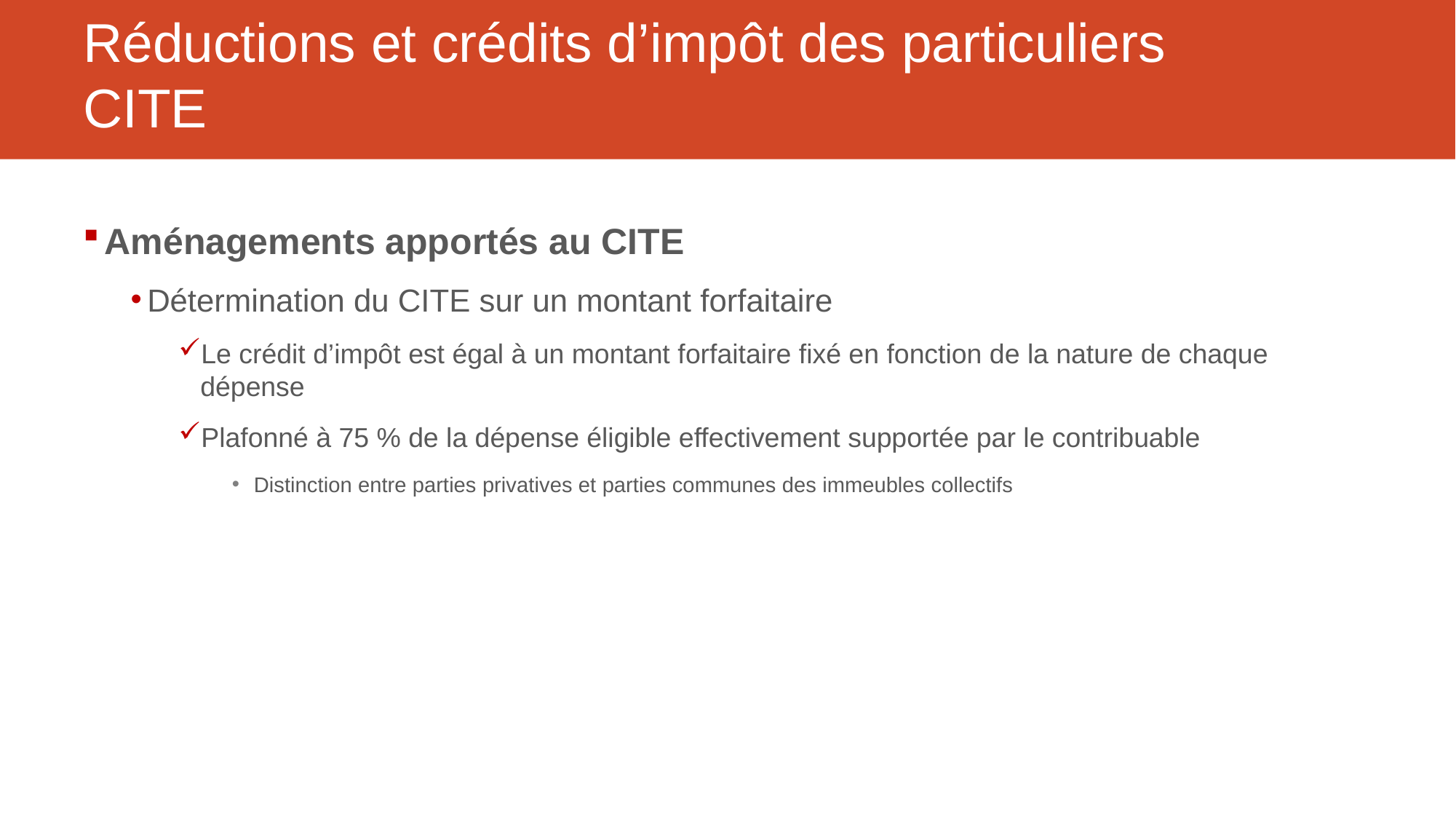

# Réductions et crédits d’impôt des particuliers CITE
Aménagements apportés au CITE
Détermination du CITE sur un montant forfaitaire
Le crédit d’impôt est égal à un montant forfaitaire fixé en fonction de la nature de chaque dépense
Plafonné à 75 % de la dépense éligible effectivement supportée par le contribuable
Distinction entre parties privatives et parties communes des immeubles collectifs